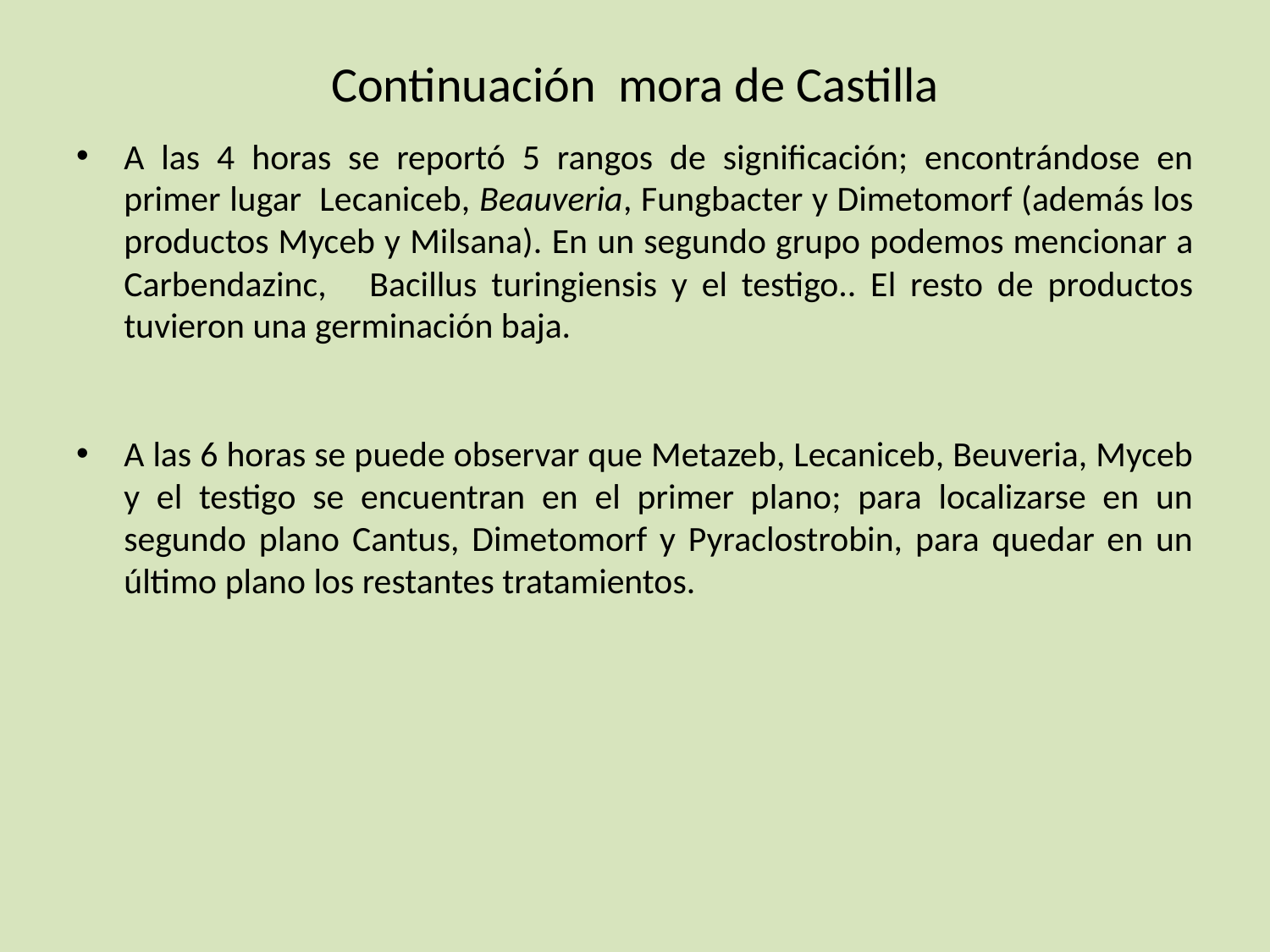

# Continuación  mora de Castilla
A las 4 horas se reportó 5 rangos de significación; encontrándose en primer lugar  Lecaniceb, Beauveria, Fungbacter y Dimetomorf (además los productos Myceb y Milsana). En un segundo grupo podemos mencionar a Carbendazinc,   Bacillus turingiensis y el testigo.. El resto de productos tuvieron una germinación baja.

A las 6 horas se puede observar que Metazeb, Lecaniceb, Beuveria, Myceb y el testigo se encuentran en el primer plano; para localizarse en un segundo plano Cantus, Dimetomorf y Pyraclostrobin, para quedar en un último plano los restantes tratamientos.